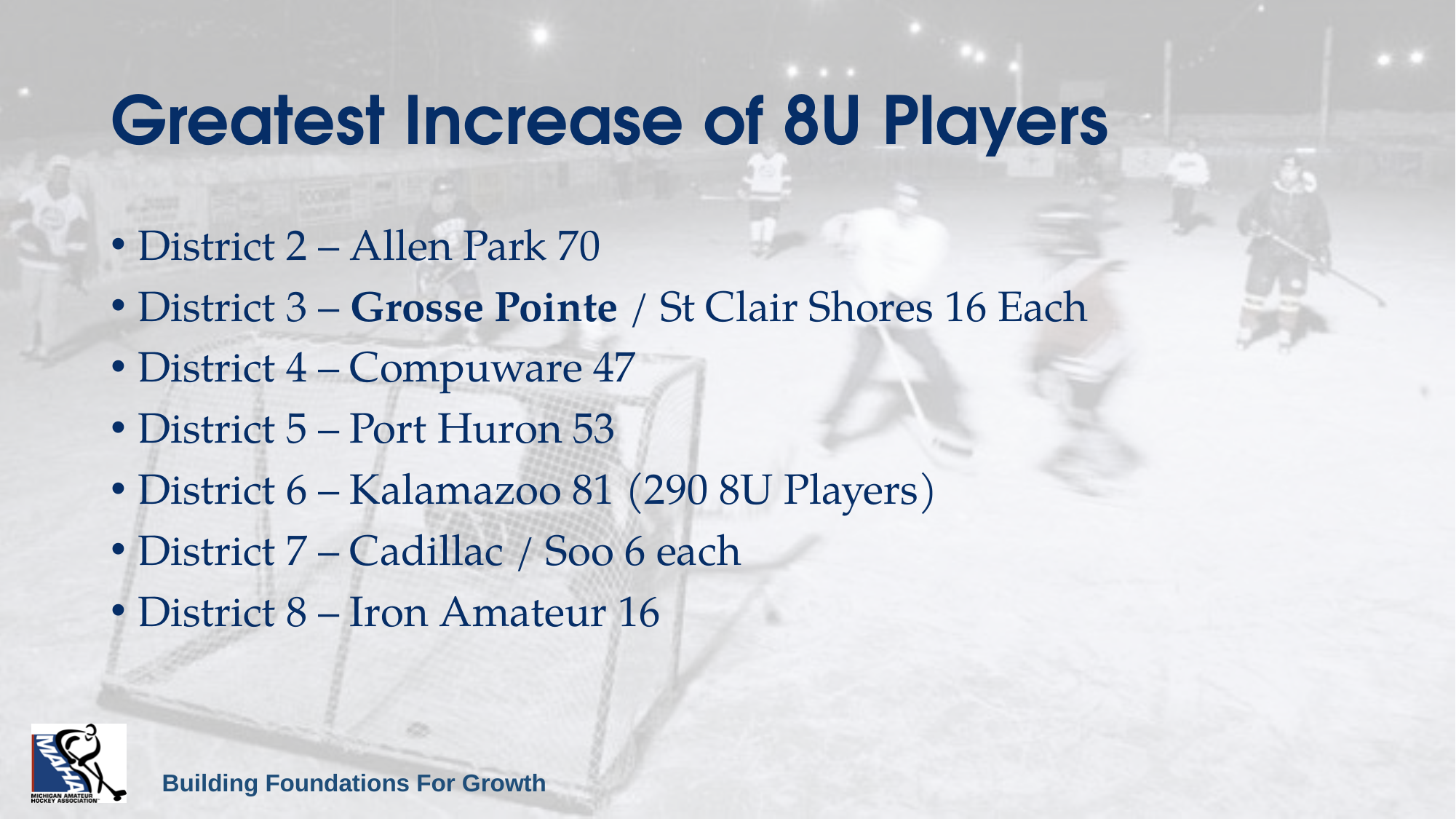

# Greatest Increase of 8U Players
District 2 – Allen Park 70
District 3 – Grosse Pointe / St Clair Shores 16 Each
District 4 – Compuware 47
District 5 – Port Huron 53
District 6 – Kalamazoo 81 (290 8U Players)
District 7 – Cadillac / Soo 6 each
District 8 – Iron Amateur 16
Building Foundations For Growth